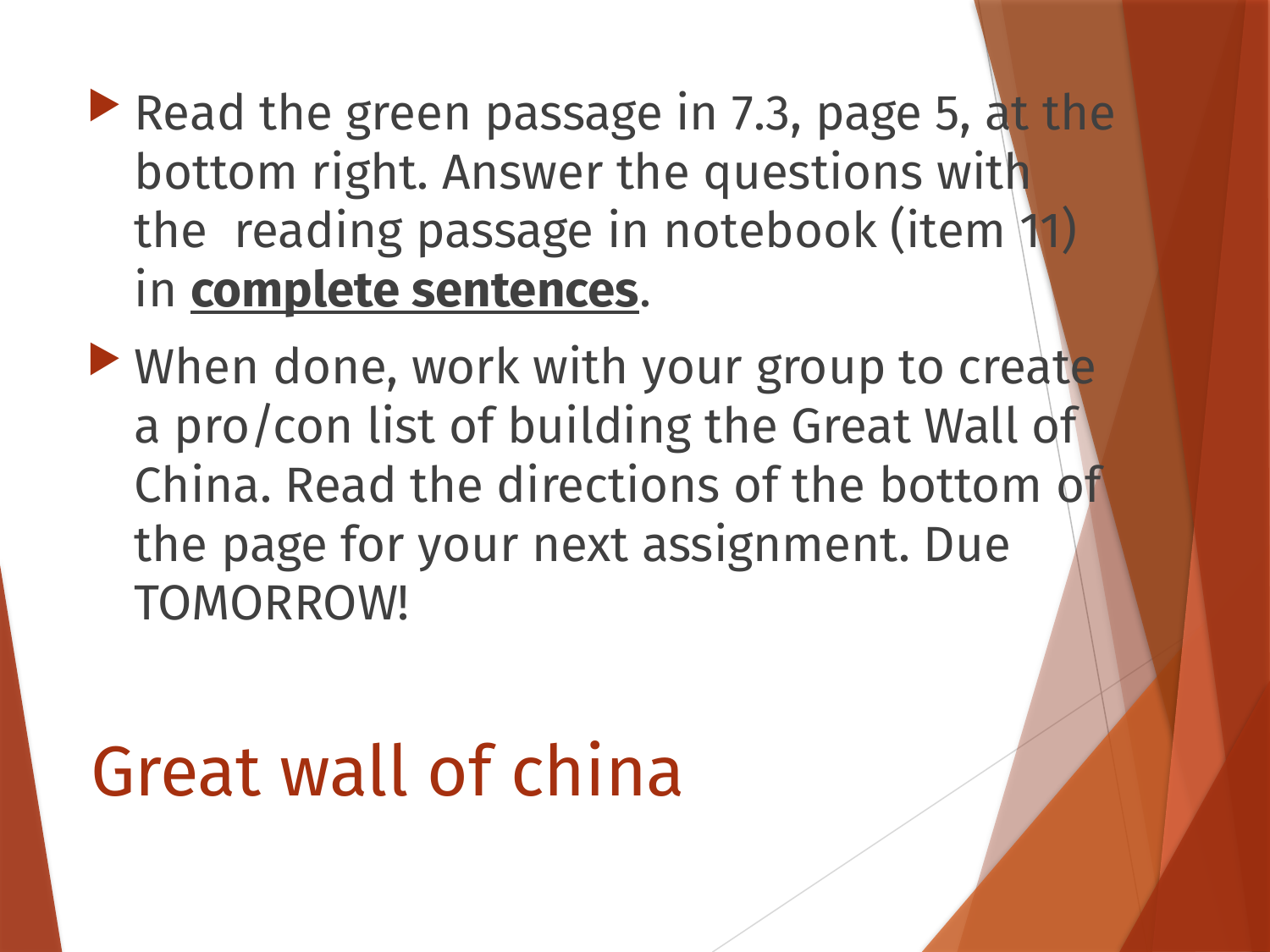

Read the green passage in 7.3, page 5, at the bottom right. Answer the questions with the  reading passage in notebook (item 11) in complete sentences.
When done, work with your group to create a pro/con list of building the Great Wall of China. Read the directions of the bottom of the page for your next assignment. Due TOMORROW!
# Great wall of china